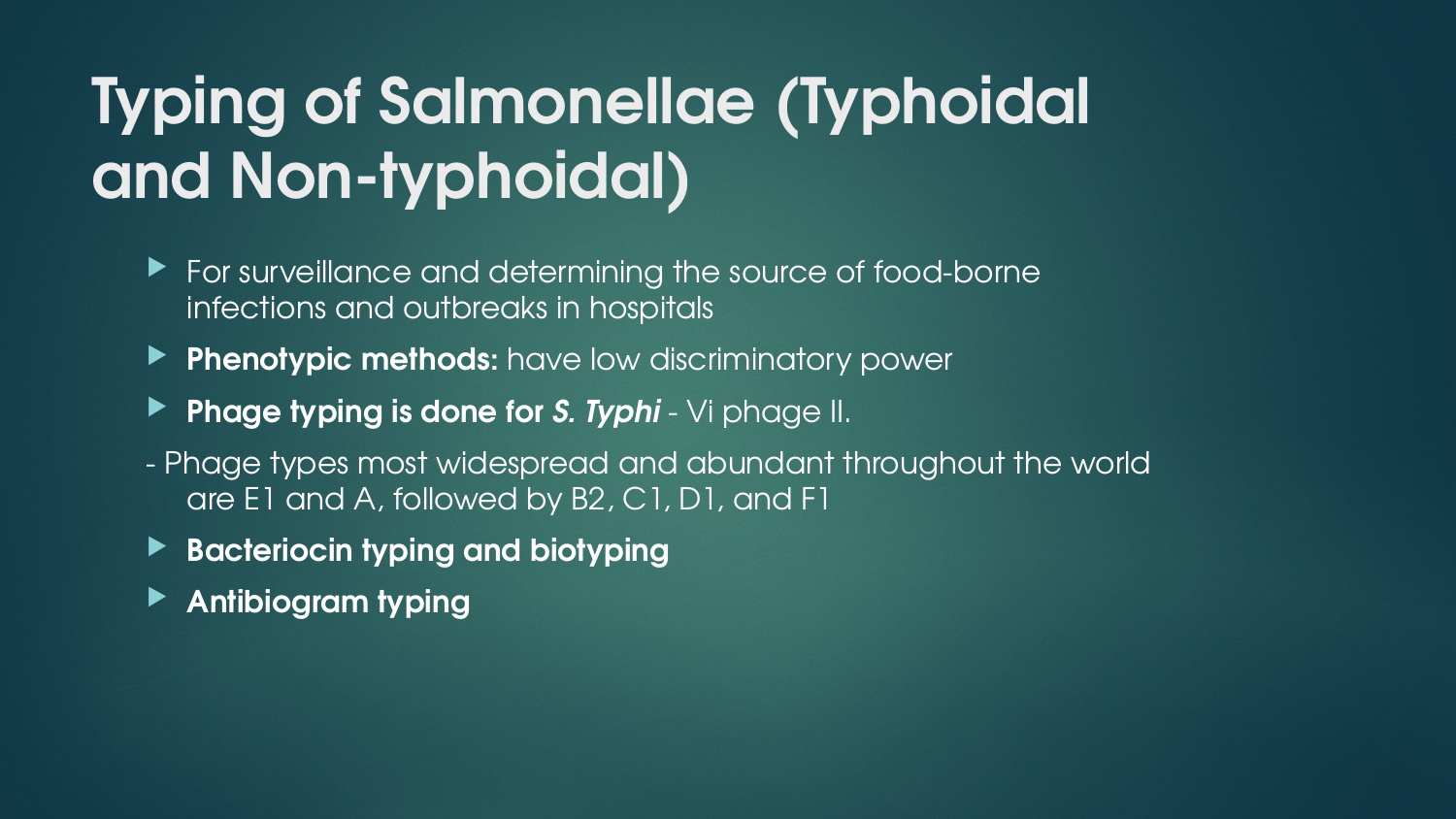

# Typing of Salmonellae (Typhoidal and Non-typhoidal)
For surveillance and determining the source of food-borne infections and outbreaks in hospitals
Phenotypic methods: have low discriminatory power
Phage typing is done for S. Typhi - Vi phage II.
- Phage types most widespread and abundant throughout the world are E1 and A, followed by B2, C1, D1, and F1
Bacteriocin typing and biotyping
Antibiogram typing